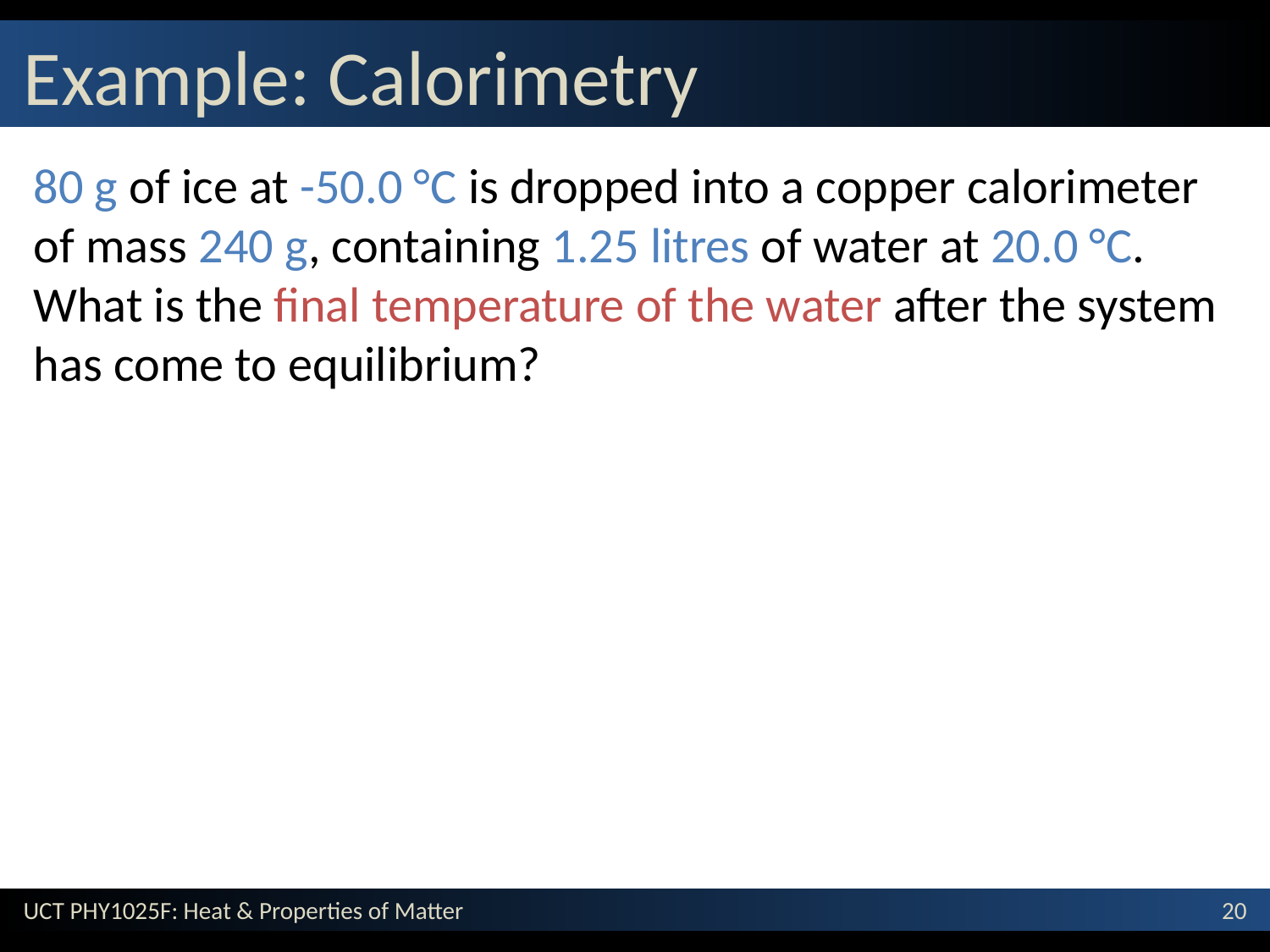

# Example: Calorimetry
80 g of ice at -50.0 °C is dropped into a copper calorimeter of mass 240 g, containing 1.25 litres of water at 20.0 °C.  What is the final temperature of the water after the system has come to equilibrium?